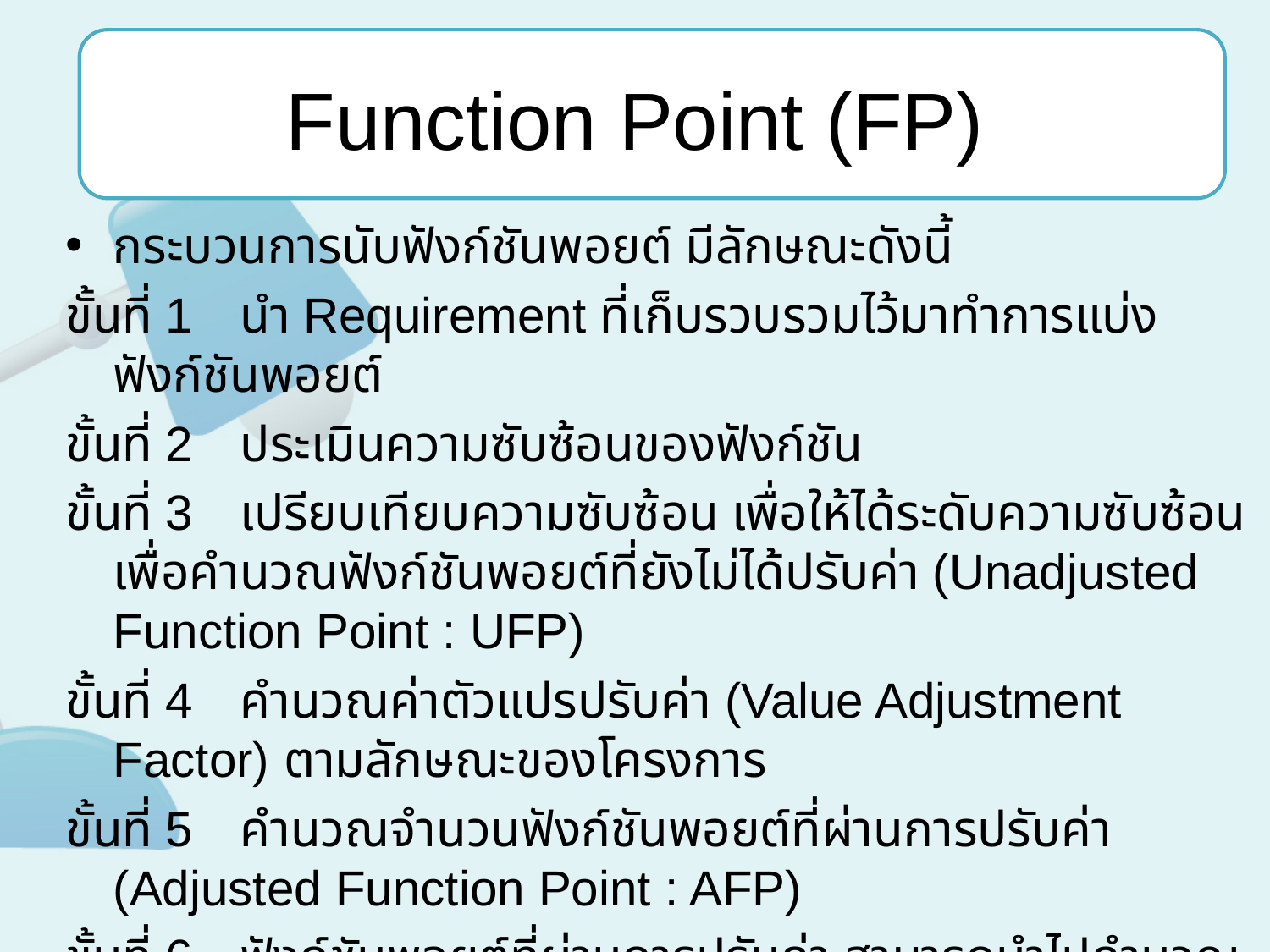

# Function Point (FP)
กระบวนการนับฟังก์ชันพอยต์ มีลักษณะดังนี้
ขั้นที่ 1 	นำ Requirement ที่เก็บรวบรวมไว้มาทำการแบ่งฟังก์ชันพอยต์
ขั้นที่ 2 	ประเมินความซับซ้อนของฟังก์ชัน
ขั้นที่ 3	เปรียบเทียบความซับซ้อน เพื่อให้ได้ระดับความซับซ้อน เพื่อคำนวณฟังก์ชันพอยต์ที่ยังไม่ได้ปรับค่า (Unadjusted Function Point : UFP)
ขั้นที่ 4 	คำนวณค่าตัวแปรปรับค่า (Value Adjustment Factor) ตามลักษณะของโครงการ
ขั้นที่ 5 	คำนวณจำนวนฟังก์ชันพอยต์ที่ผ่านการปรับค่า (Adjusted Function Point : AFP)
ขั้นที่ 6	ฟังก์ชันพอยต์ที่ผ่านการปรับค่า สามารถนำไปคำนวณเป็น LOC ได้